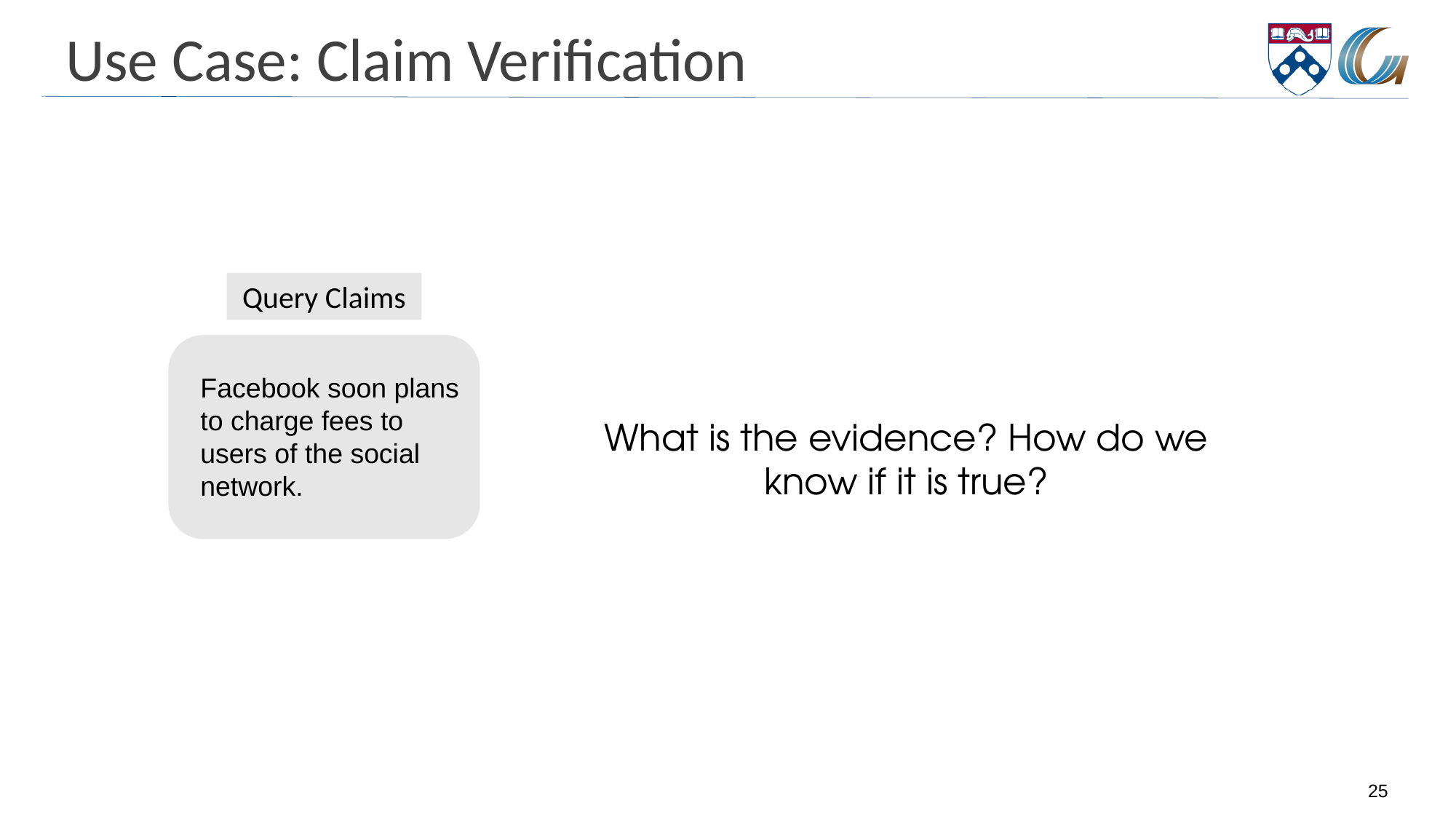

# Use Case: Claim Verification

Query Claims

Facebook soon plans to charge fees to users of the social network.
What is the evidence? How do we know if it is true?
25